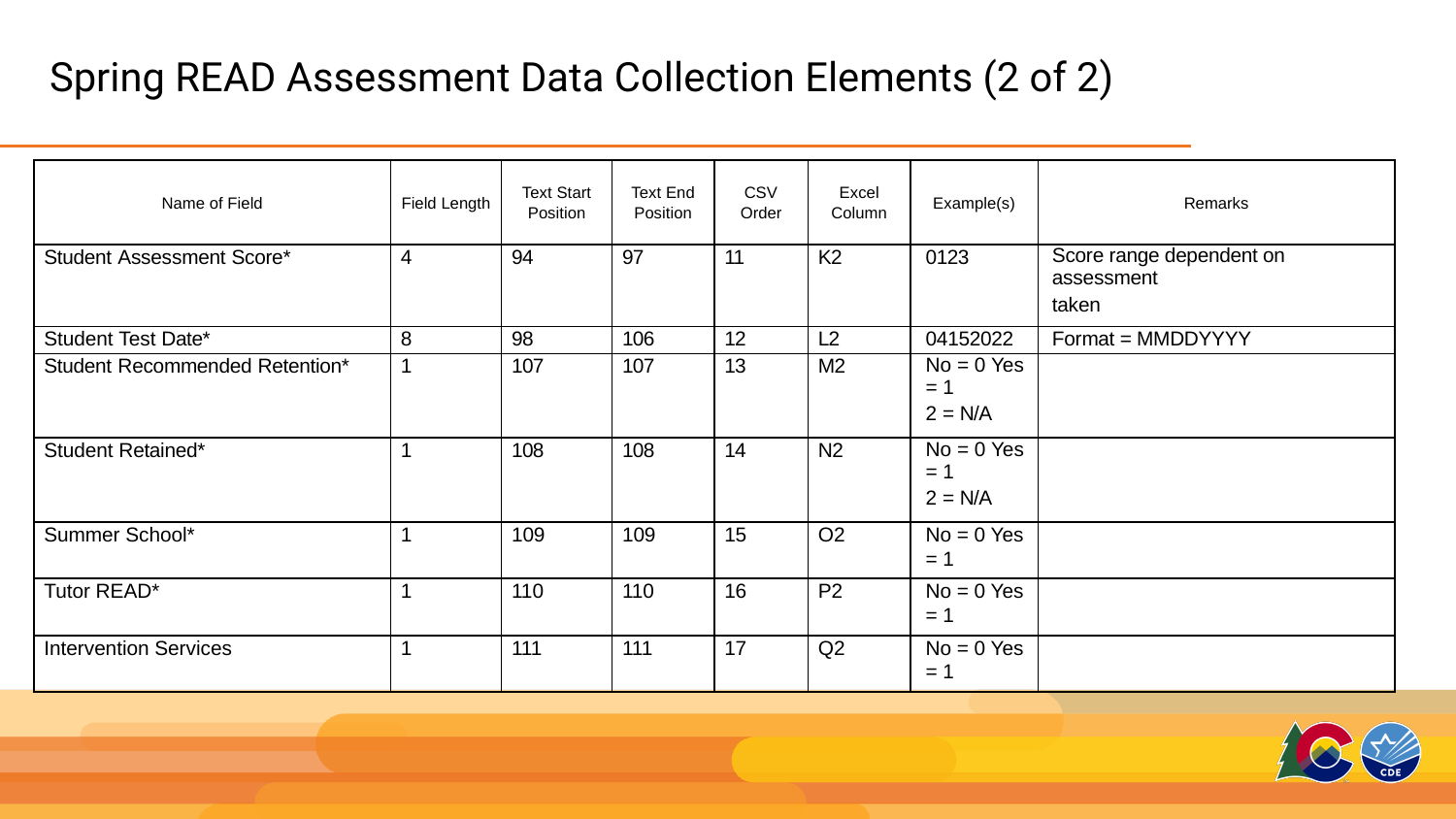

# Spring READ Assessment Data Collection Elements (2 of 2)
| Name of Field | Field Length | Text Start Position | Text End Position | CSV Order | Excel Column | Example(s) | Remarks |
| --- | --- | --- | --- | --- | --- | --- | --- |
| Student Assessment Score\* | 4 | 94 | 97 | 11 | K2 | 0123 | Score range dependent on assessment taken |
| Student Test Date\* | 8 | 98 | 106 | 12 | L2 | 04152022 | Format = MMDDYYYY |
| Student Recommended Retention\* | 1 | 107 | 107 | 13 | M2 | No = 0 Yes = 1 2 = N/A |  |
| Student Retained\* | 1 | 108 | 108 | 14 | N2 | No = 0 Yes = 1 2 = N/A |  |
| Summer School\* | 1 | 109 | 109 | 15 | O2 | No = 0 Yes = 1 |  |
| Tutor READ\* | 1 | 110 | 110 | 16 | P2 | No = 0 Yes = 1 |  |
| Intervention Services | 1 | 111 | 111 | 17 | Q2 | No = 0 Yes = 1 |  |